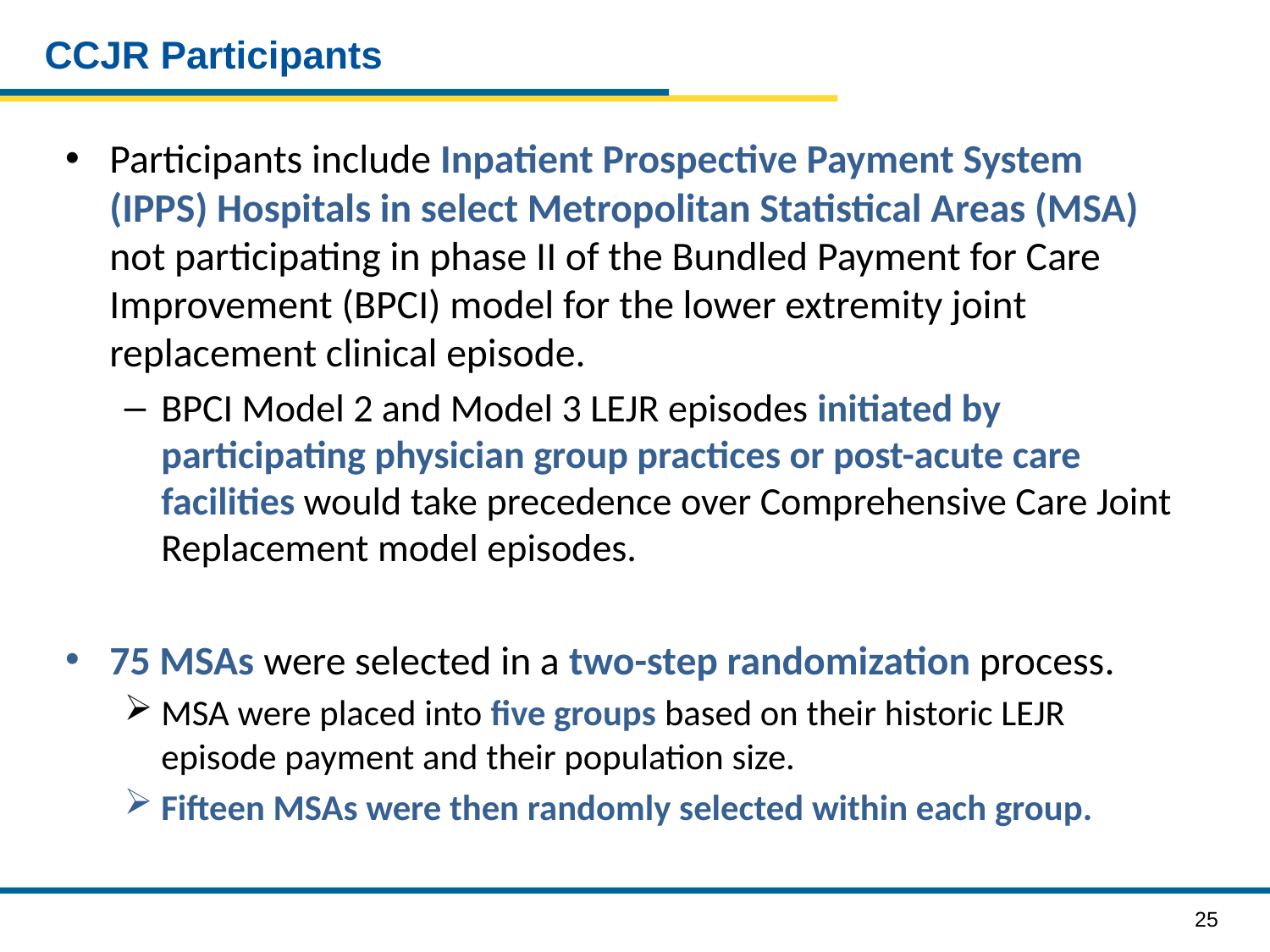

# CCJR Participants
Participants include Inpatient Prospective Payment System (IPPS) Hospitals in select Metropolitan Statistical Areas (MSA) not participating in phase II of the Bundled Payment for Care Improvement (BPCI) model for the lower extremity joint replacement clinical episode.
BPCI Model 2 and Model 3 LEJR episodes initiated by participating physician group practices or post-acute care facilities would take precedence over Comprehensive Care Joint Replacement model episodes.

75 MSAs were selected in a two-step randomization process.
MSA were placed into five groups based on their historic LEJR episode payment and their population size.
Fifteen MSAs were then randomly selected within each group.